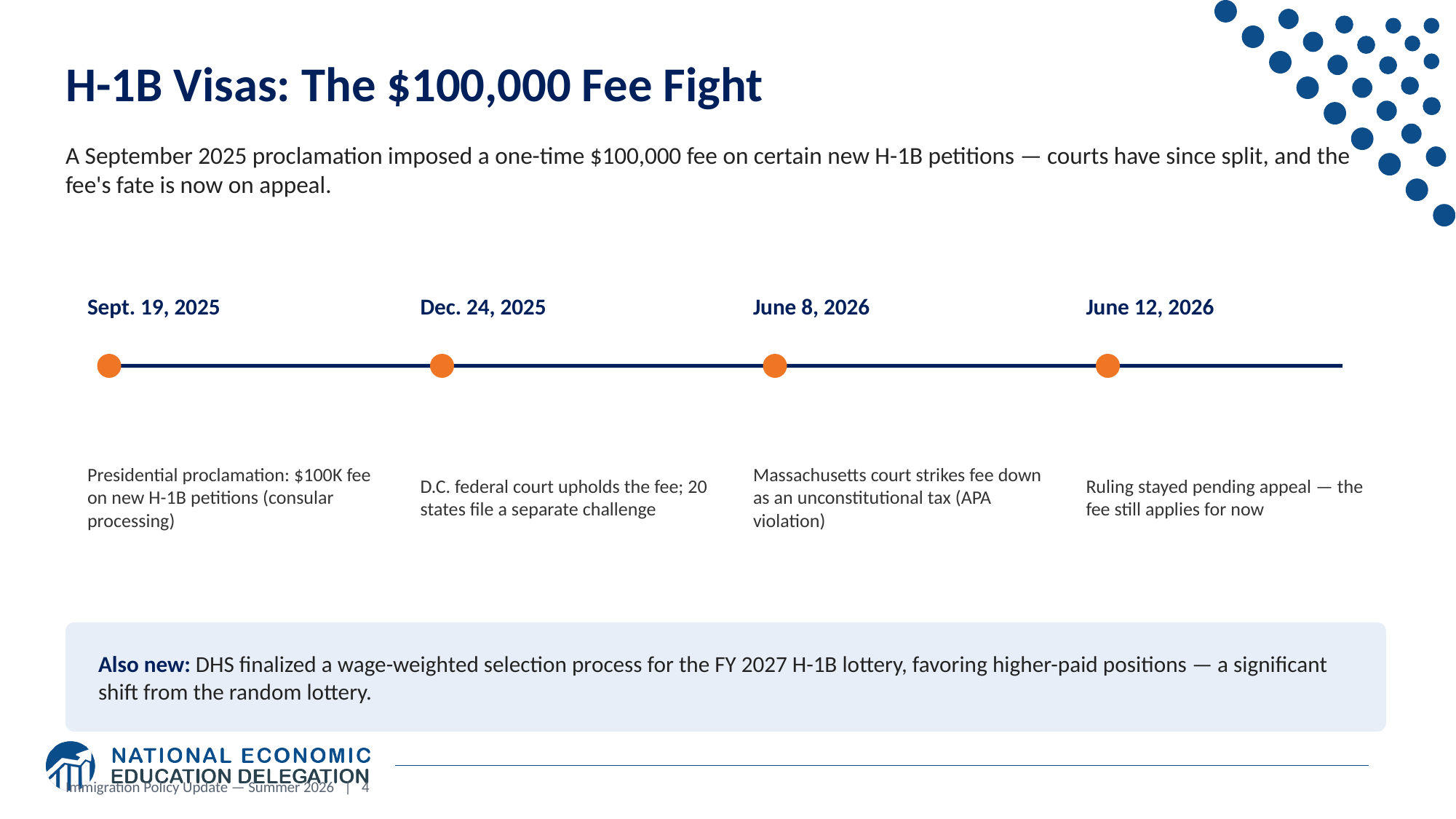

H-1B Visas: The $100,000 Fee Fight
A September 2025 proclamation imposed a one-time $100,000 fee on certain new H-1B petitions — courts have since split, and the fee's fate is now on appeal.
Sept. 19, 2025
Dec. 24, 2025
June 8, 2026
June 12, 2026

Presidential proclamation: $100K fee on new H-1B petitions (consular processing)
D.C. federal court upholds the fee; 20 states file a separate challenge
Massachusetts court strikes fee down as an unconstitutional tax (APA violation)
Ruling stayed pending appeal — the fee still applies for now

Also new: DHS finalized a wage-weighted selection process for the FY 2027 H-1B lottery, favoring higher-paid positions — a significant shift from the random lottery.
Immigration Policy Update — Summer 2026   |   4